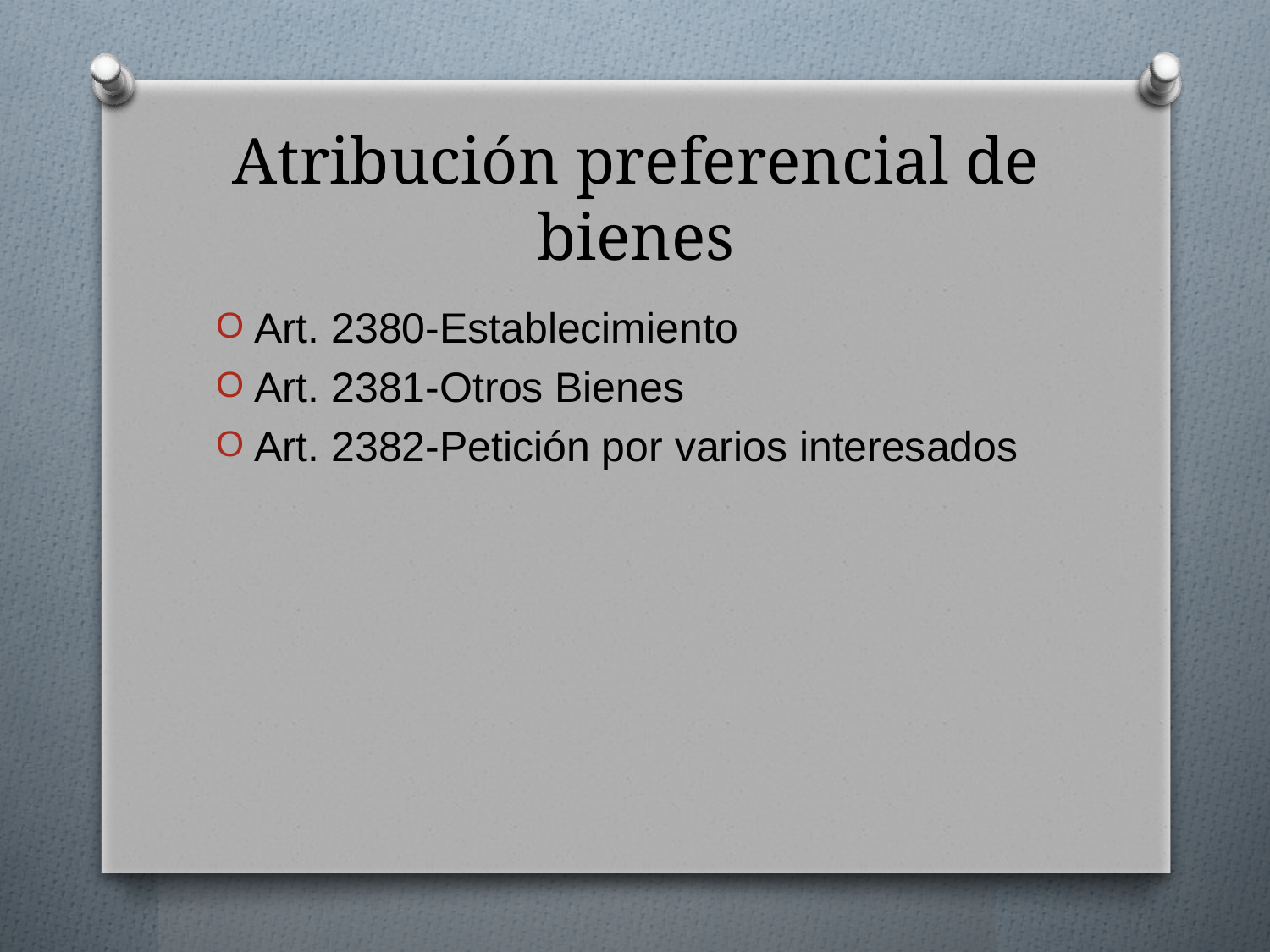

# Atribución preferencial de bienes
Art. 2380-Establecimiento
Art. 2381-Otros Bienes
Art. 2382-Petición por varios interesados